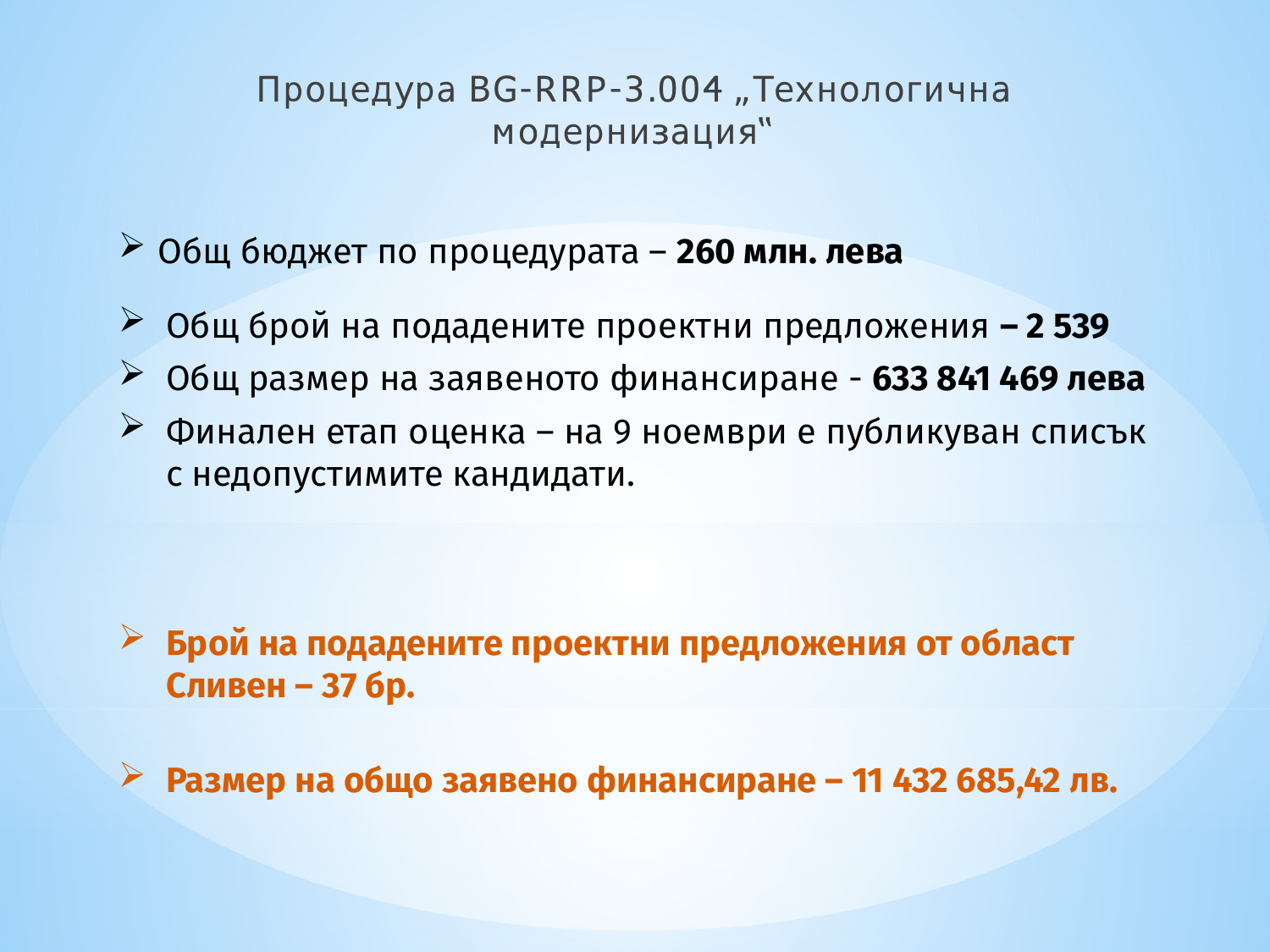

Процедура BG-RRP-3.004 „Технологична модернизация“
Общ бюджет по процедурата – 260 млн. лева
Общ брой на подадените проектни предложения – 2 539
Общ размер на заявеното финансиране - 633 841 469 лева
Финален етап оценка – на 9 ноември е публикуван списък с недопустимите кандидати.

Брой на подадените проектни предложения от област Сливен – 37 бр.

Размер на общо заявено финансиране – 11 432 685,42 лв.